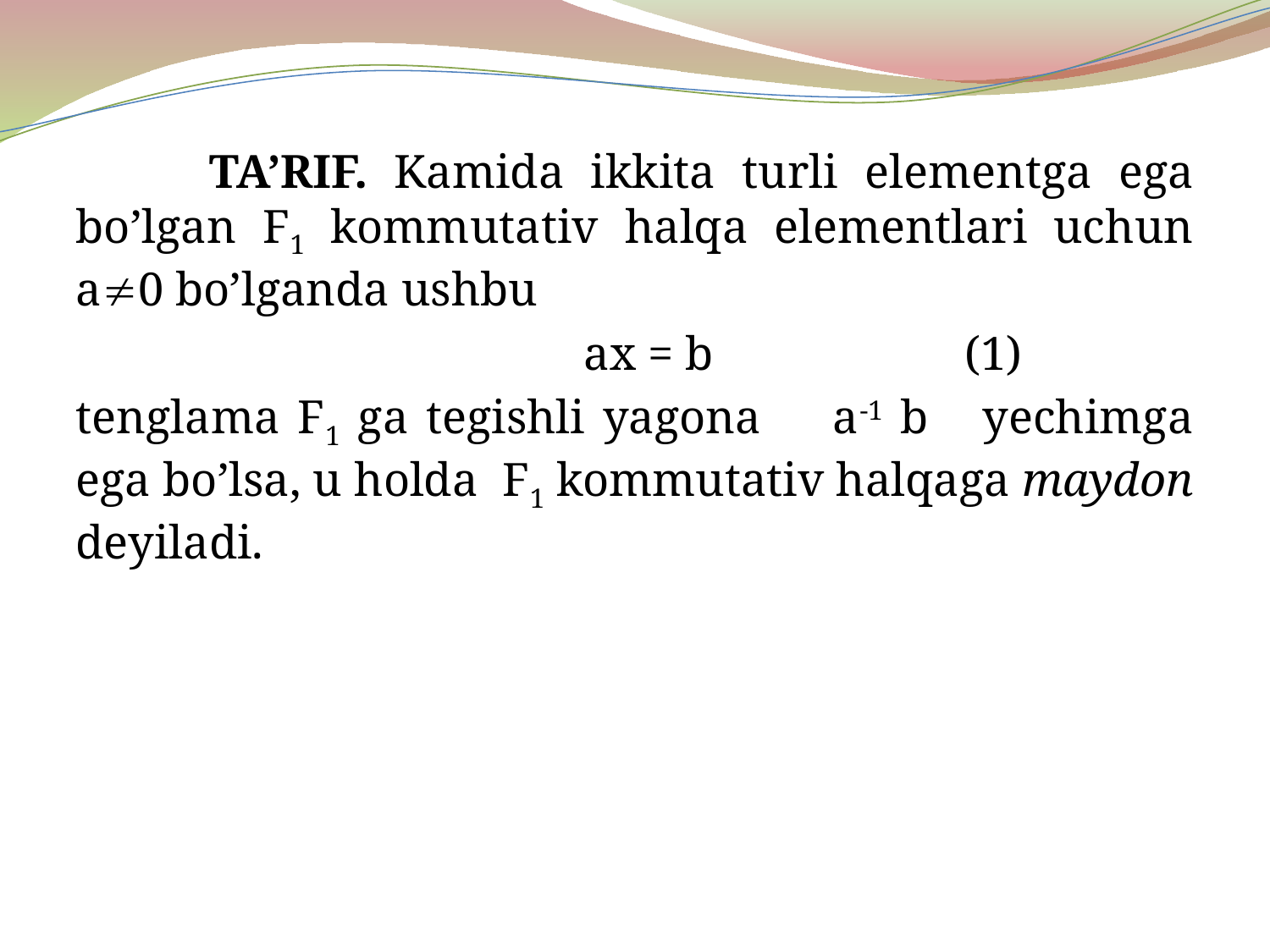

TA’RIF. Kamida ikkita turli elementga ega bo’lgan F1 kommutativ halqa elementlari uchun a≠0 bo’lganda ushbu
				ax = b 		(1)
tenglama F1 ga tegishli yagona    a-1 b   yechimga ega bo’lsa, u holda  F1 kommutativ halqaga maydon deyiladi.